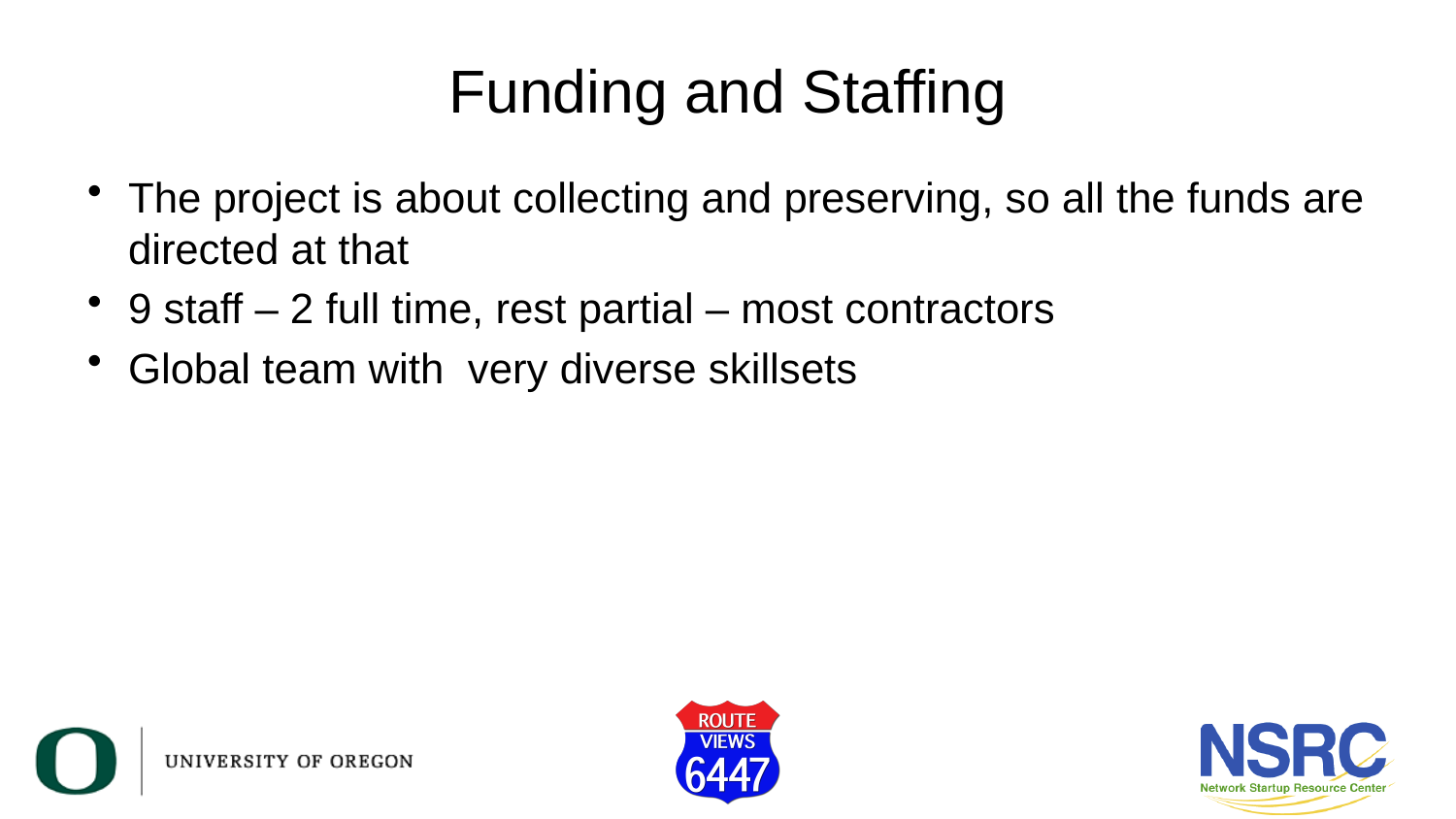

# Funding and Staffing
The project is about collecting and preserving, so all the funds are directed at that
9 staff – 2 full time, rest partial – most contractors
Global team with  very diverse skillsets